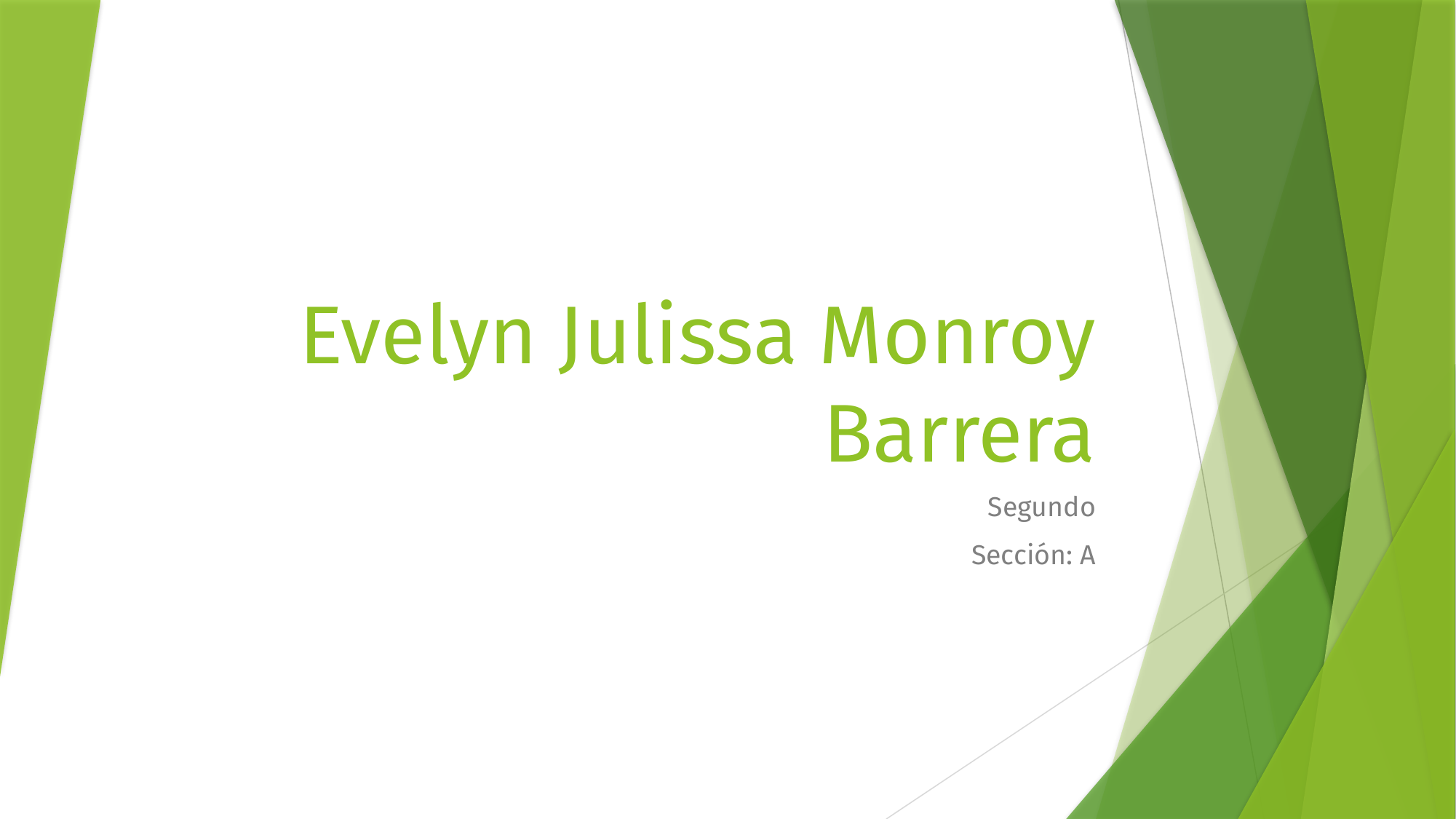

# Evelyn Julissa Monroy Barrera
Segundo
Sección: A